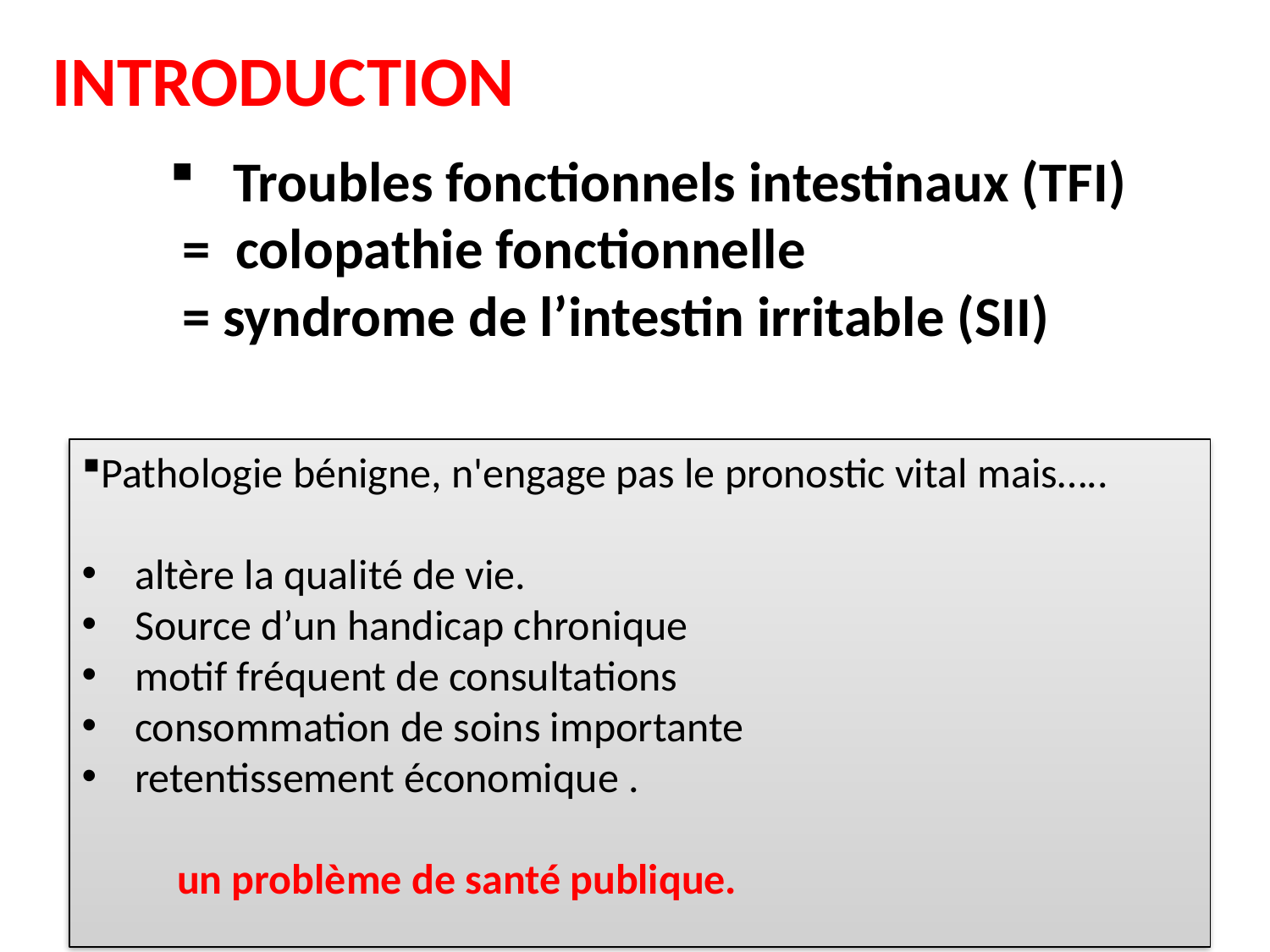

INTRODUCTION
Troubles fonctionnels intestinaux (TFI)
           =  colopathie fonctionnelle
           = syndrome de l’intestin irritable (SII)
Pathologie bénigne, n'engage pas le pronostic vital mais…..

    altère la qualité de vie.
    Source d’un handicap chronique
    motif fréquent de consultations
    consommation de soins importante
    retentissement économique .

          un problème de santé publique.